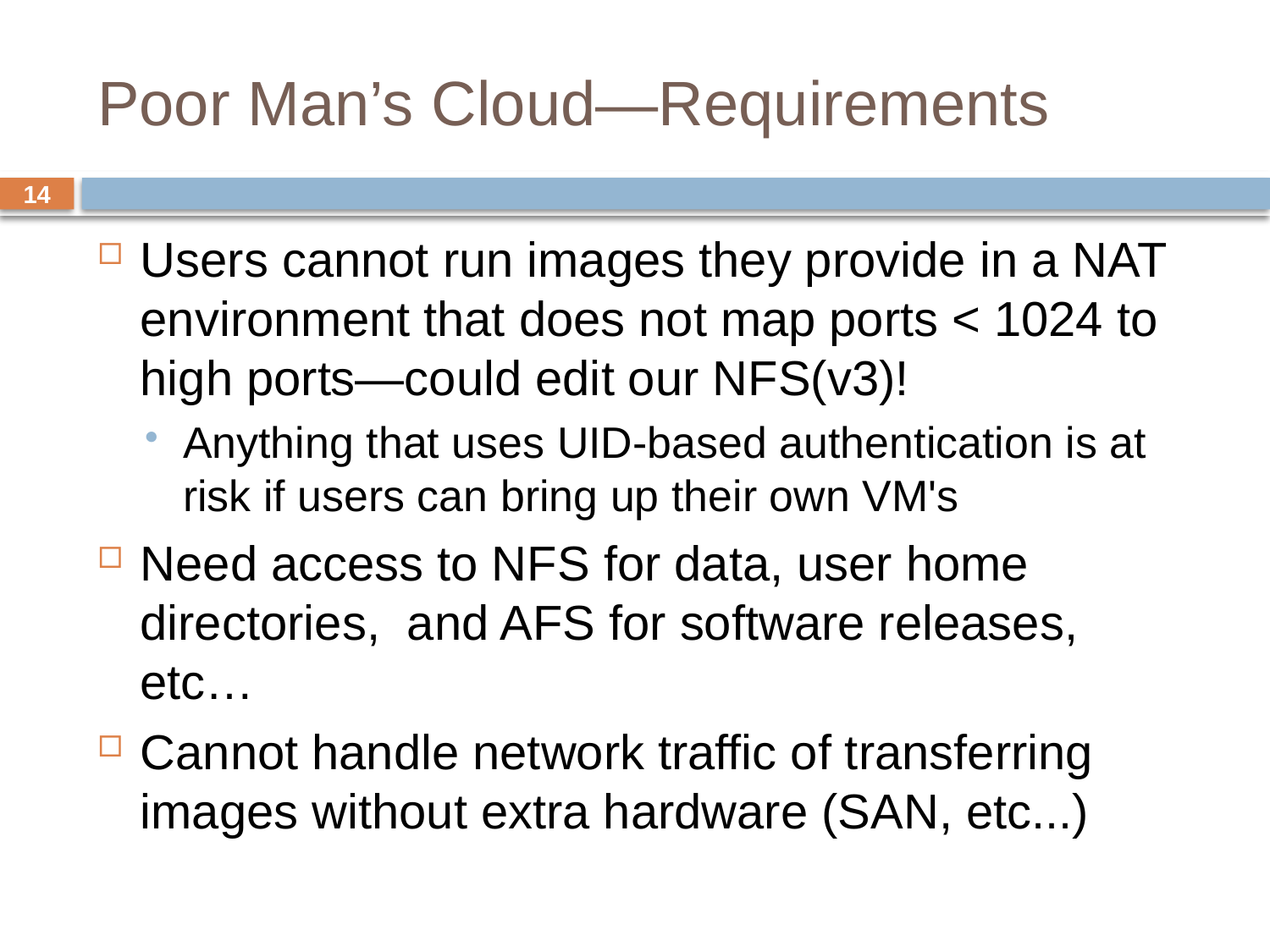

# Poor Man’s Cloud—Requirements
14
Users cannot run images they provide in a NAT environment that does not map ports < 1024 to high ports—could edit our NFS(v3)!
Anything that uses UID-based authentication is at risk if users can bring up their own VM's
Need access to NFS for data, user home directories,  and AFS for software releases, etc…
Cannot handle network traffic of transferring images without extra hardware (SAN, etc...)